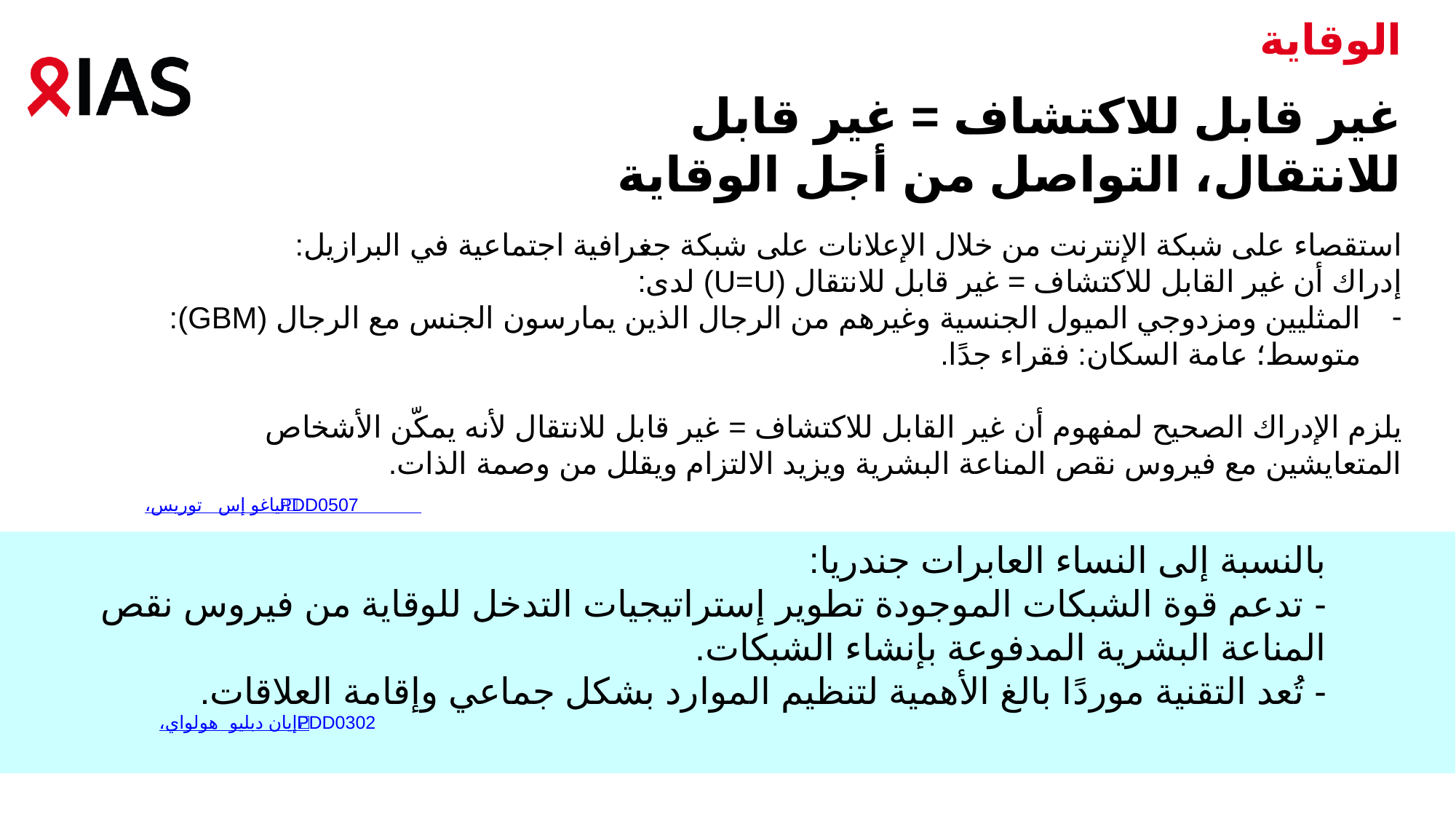

# الوقاية غير قابل للاكتشاف = غير قابل للانتقال، التواصل من أجل الوقاية
استقصاء على شبكة الإنترنت من خلال الإعلانات على شبكة جغرافية اجتماعية في البرازيل:
إدراك أن غير القابل للاكتشاف = غير قابل للانتقال (U=U) لدى:
المثليين ومزدوجي الميول الجنسية وغيرهم من الرجال الذين يمارسون الجنس مع الرجال (GBM): متوسط؛ عامة السكان: فقراء جدًا.

يلزم الإدراك الصحيح لمفهوم أن غير القابل للاكتشاف = غير قابل للانتقال لأنه يمكّن الأشخاص المتعايشين مع فيروس نقص المناعة البشرية ويزيد الالتزام ويقلل من وصمة الذات.

تياغو إس توريس، PDD0507
بالنسبة إلى النساء العابرات جندريا:
- تدعم قوة الشبكات الموجودة تطوير إستراتيجيات التدخل للوقاية من فيروس نقص المناعة البشرية المدفوعة بإنشاء الشبكات.
- تُعد التقنية موردًا بالغ الأهمية لتنظيم الموارد بشكل جماعي وإقامة العلاقات.
إيان دبليو هولواي، PDD0302